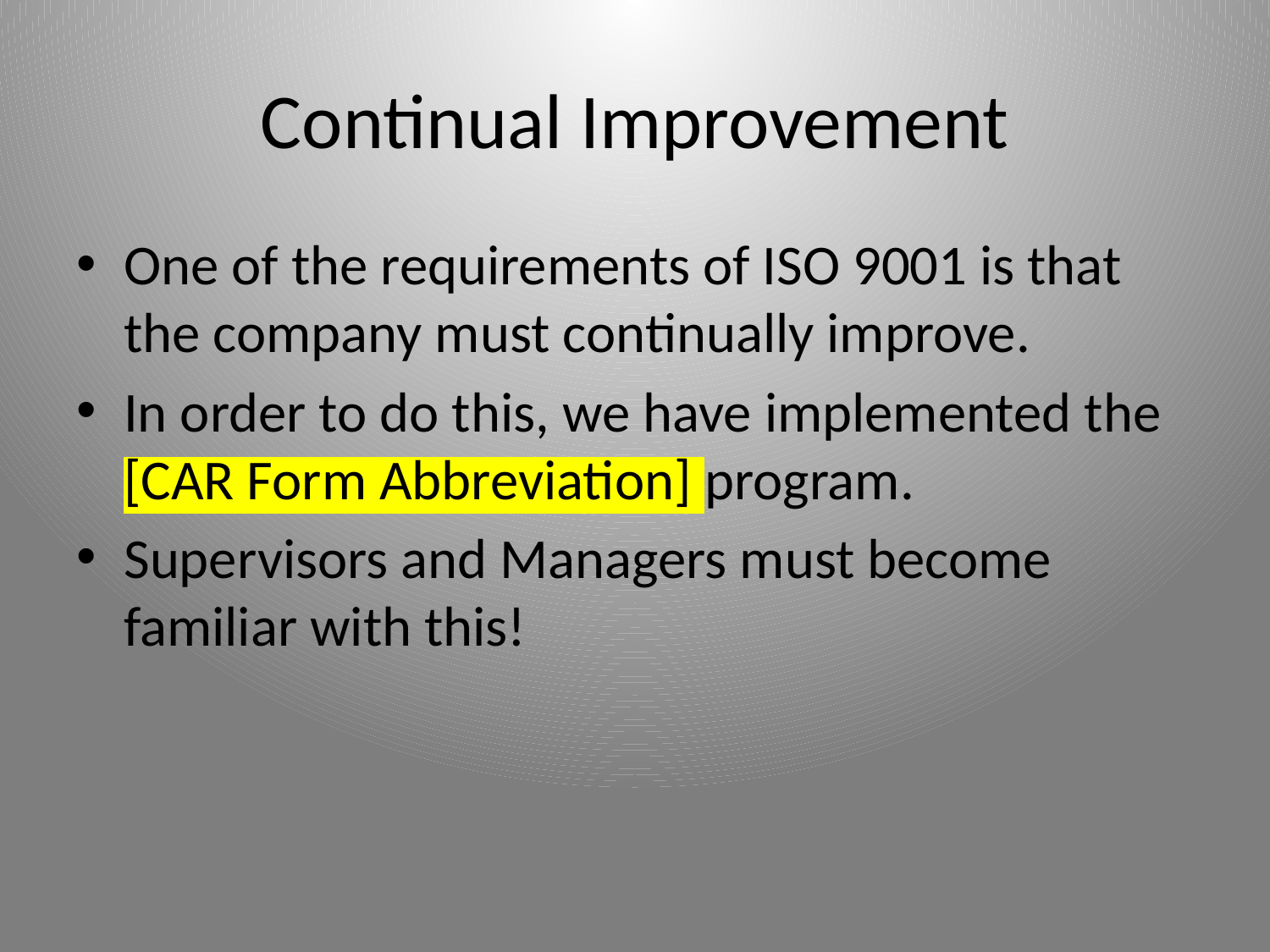

# Continual Improvement
One of the requirements of ISO 9001 is that the company must continually improve.
In order to do this, we have implemented the [CAR Form Abbreviation] program.
Supervisors and Managers must become familiar with this!